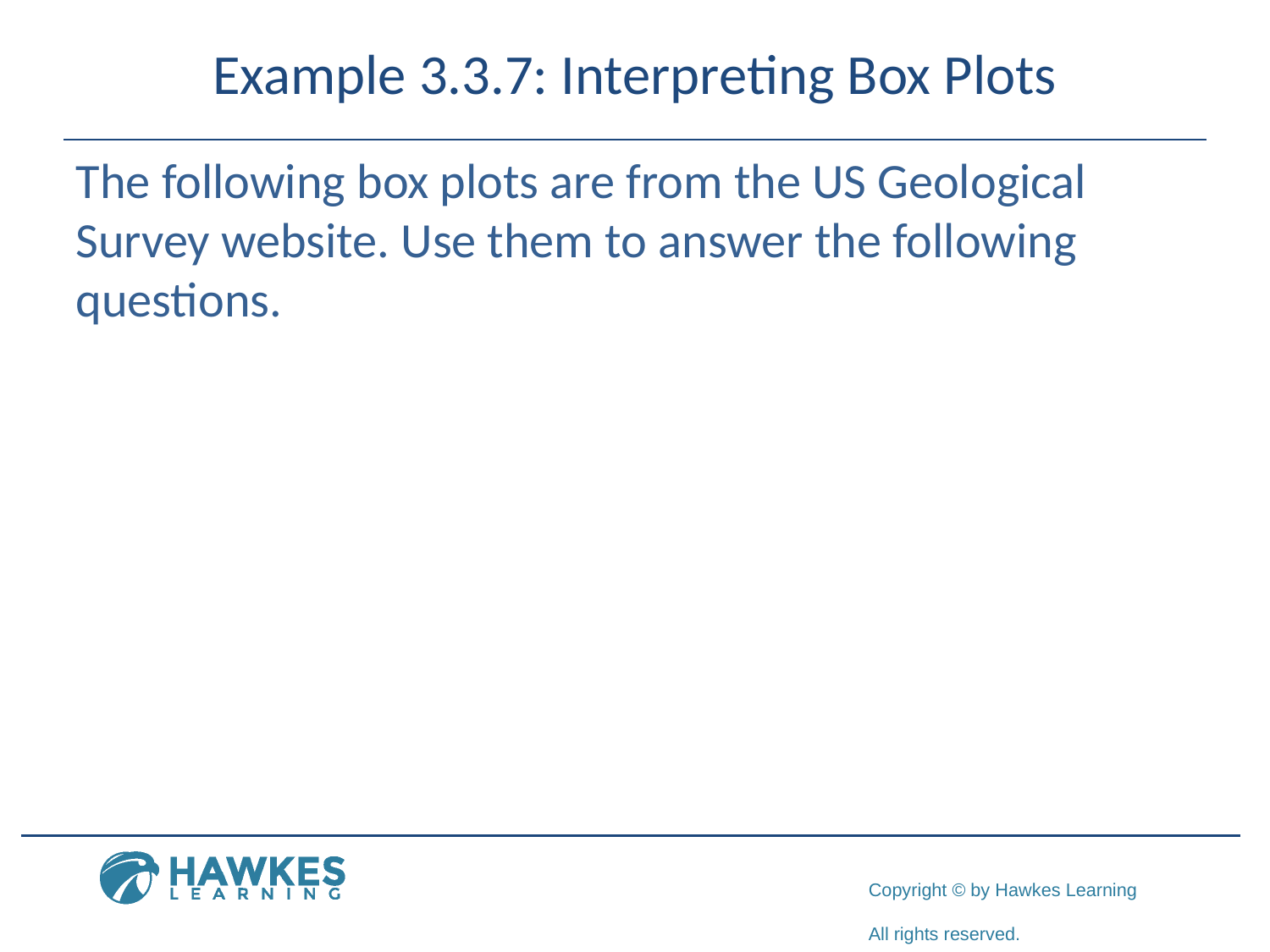

# Example 3.3.7: Interpreting Box Plots
The following box plots are from the US Geological Survey website. Use them to answer the following questions.